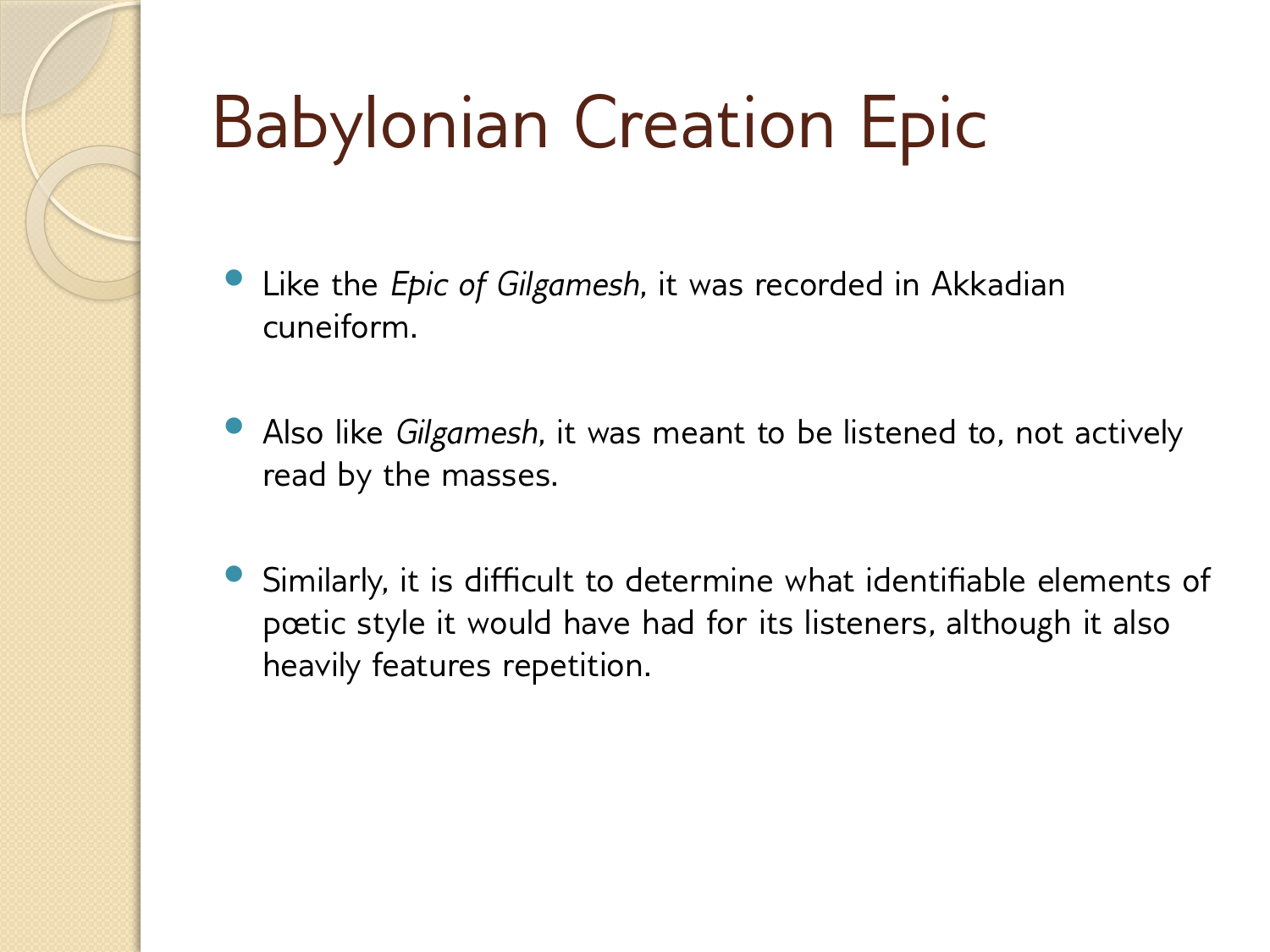

# Babylonian Creation Epic

Like the Epic of Gilgamesh, it was recorded in Akkadian cuneiform.

Also like Gilgamesh, it was meant to be listened to, not actively read by the masses.

Similarly, it is difficult to determine what identifiable elements of poetic style it would have had for its listeners, although it also heavily features repetition.